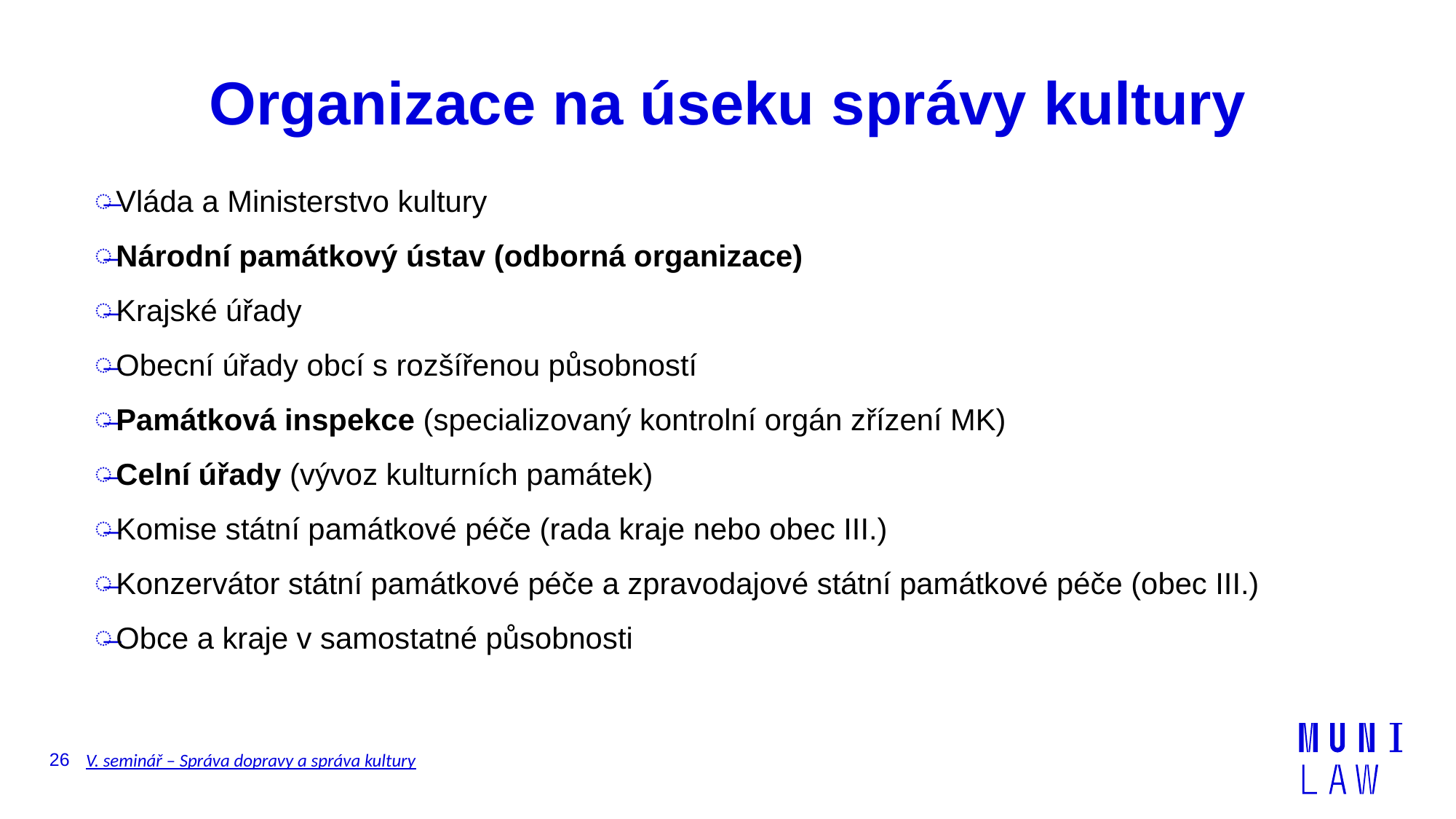

# Organizace na úseku správy kultury
Vláda a Ministerstvo kultury
Národní památkový ústav (odborná organizace)
Krajské úřady
Obecní úřady obcí s rozšířenou působností
Památková inspekce (specializovaný kontrolní orgán zřízení MK)
Celní úřady (vývoz kulturních památek)
Komise státní památkové péče (rada kraje nebo obec III.)
Konzervátor státní památkové péče a zpravodajové státní památkové péče (obec III.)
Obce a kraje v samostatné působnosti

26
V. seminář – Správa dopravy a správa kultury